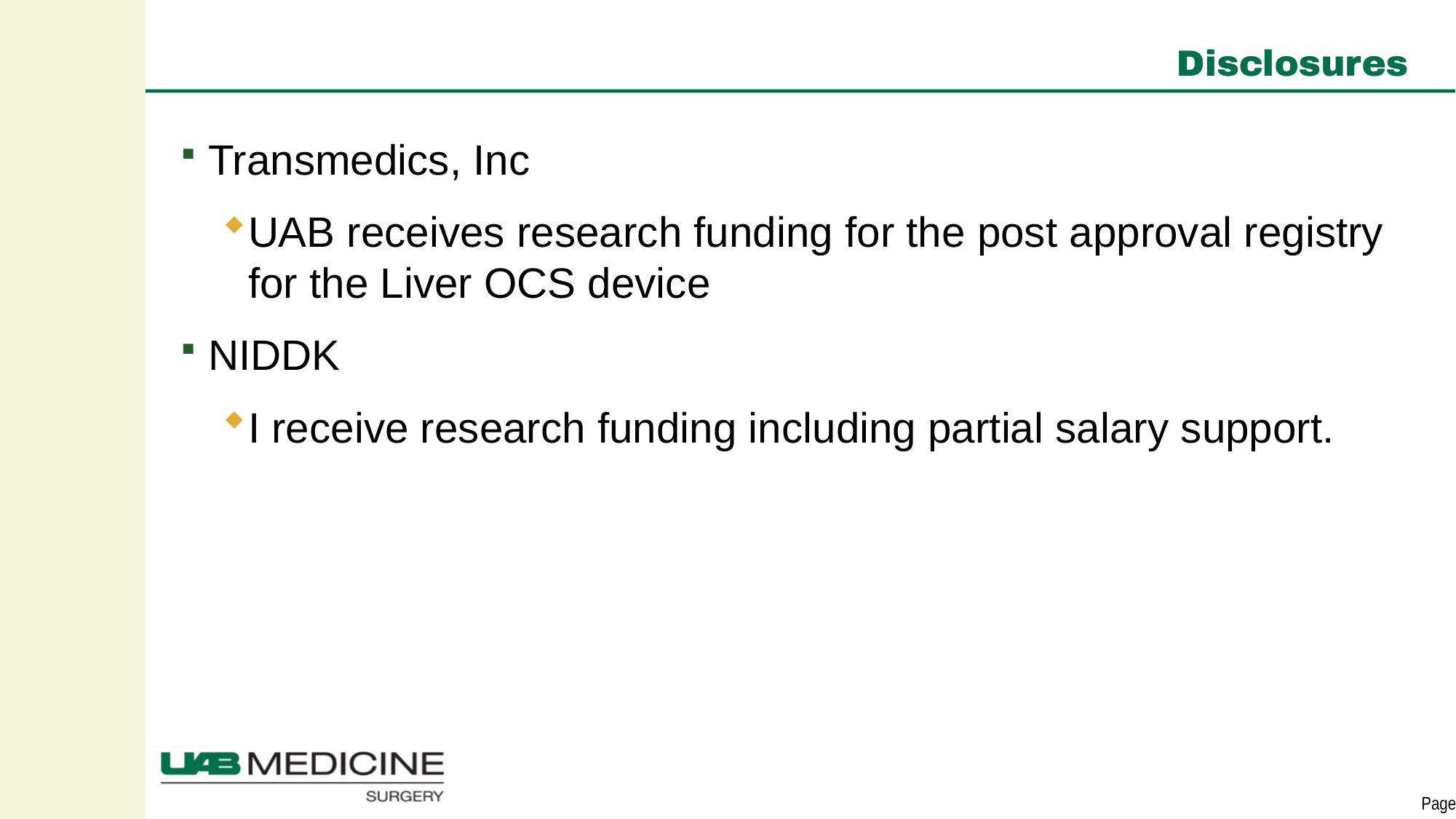

# Disclosures
Transmedics, Inc
UAB receives research funding for the post approval registry for the Liver OCS device
NIDDK
I receive research funding including partial salary support.